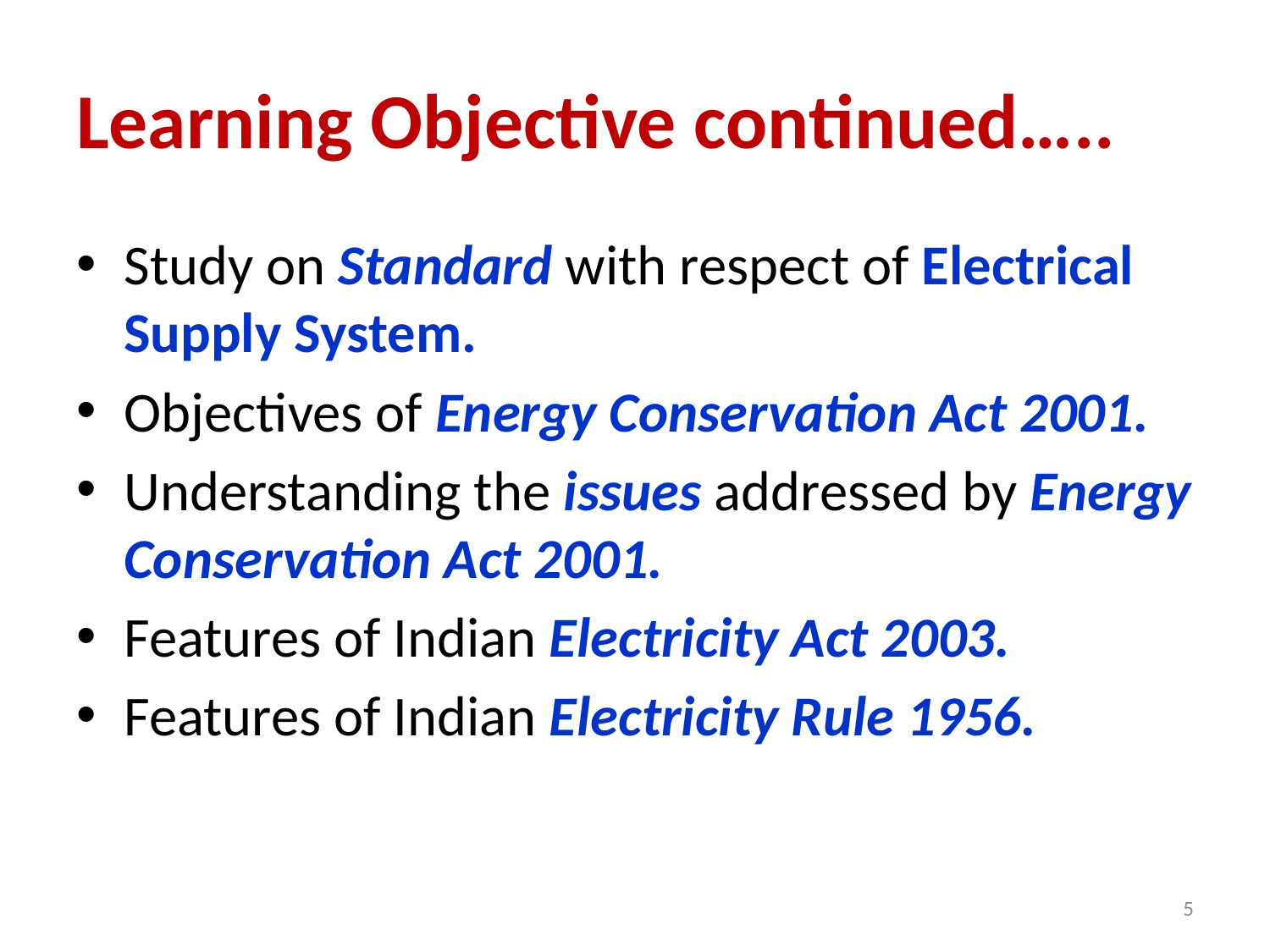

# Learning Objective continued…..
Study on Standard with respect of Electrical Supply System.
Objectives of Energy Conservation Act 2001.
Understanding the issues addressed by Energy Conservation Act 2001.
Features of Indian Electricity Act 2003.
Features of Indian Electricity Rule 1956.
5